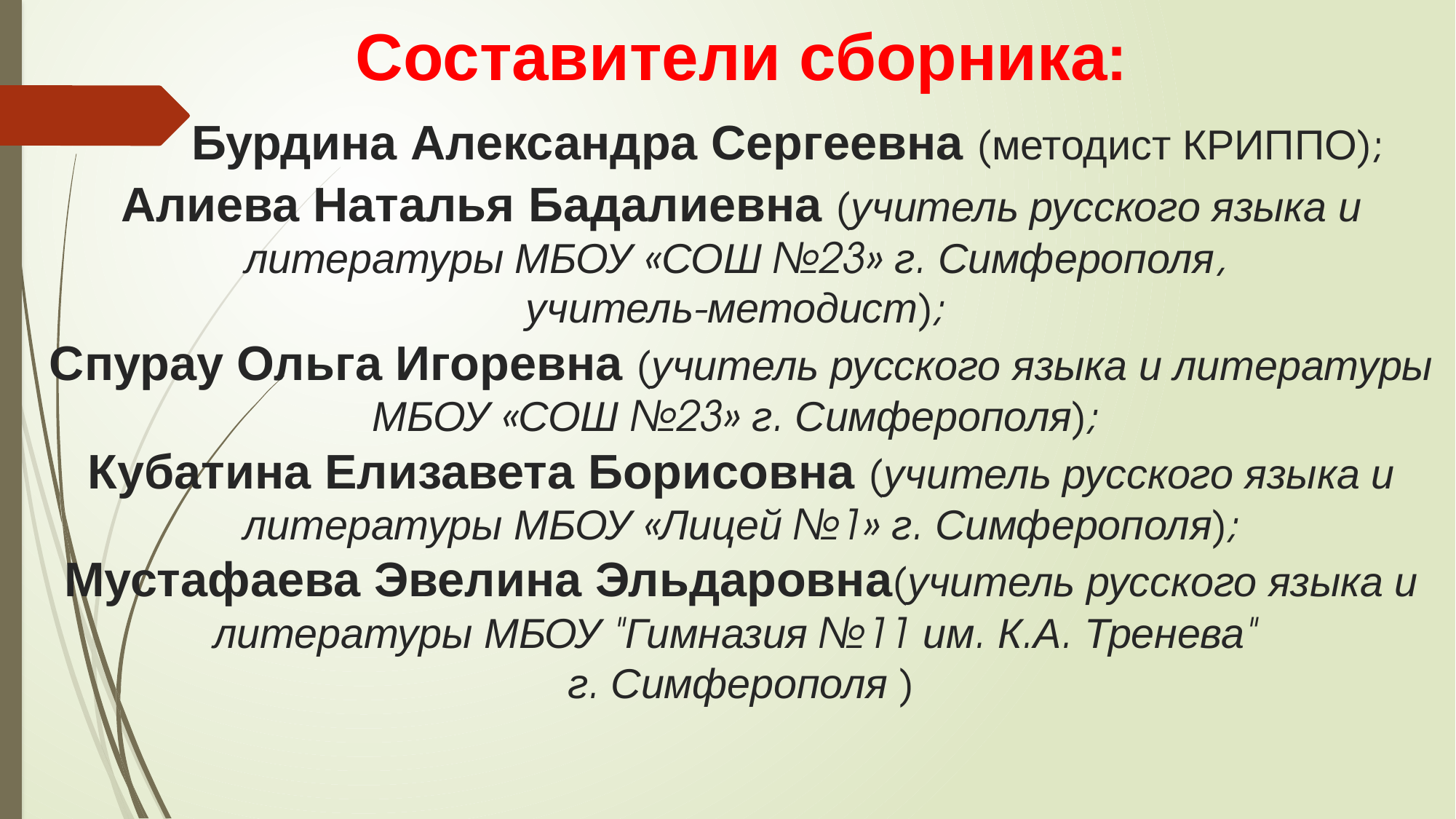

# Составители сборника: Бурдина Александра Сергеевна (методист КРИППО); Алиева Наталья Бадалиевна (учитель русского языка и литературы МБОУ «СОШ №23» г. Симферополя, учитель-методист); Спурау Ольга Игоревна (учитель русского языка и литературы МБОУ «СОШ №23» г. Симферополя); Кубатина Елизавета Борисовна (учитель русского языка и литературы МБОУ «Лицей №1» г. Симферополя); Мустафаева Эвелина Эльдаровна(учитель русского языка и литературы МБОУ "Гимназия №11 им. К.А. Тренева" г. Симферополя )